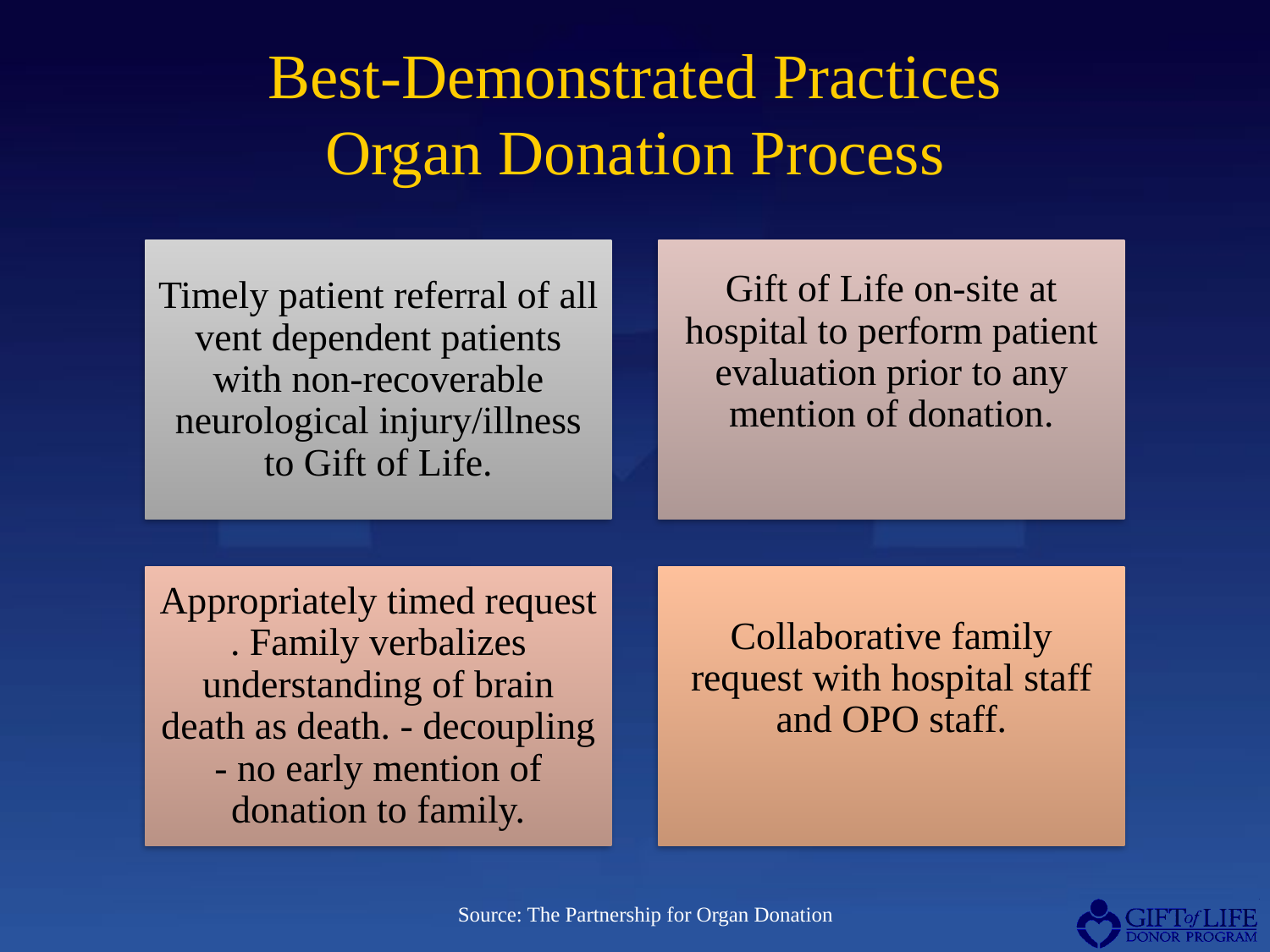

# Best-Demonstrated Practices Organ Donation Process
Timely patient referral of all vent dependent patients with non-recoverable neurological injury/illness to Gift of Life.
Gift of Life on-site at hospital to perform patient evaluation prior to any mention of donation.

Appropriately timed request . Family verbalizes understanding of brain death as death. - decoupling - no early mention of donation to family.
Collaborative family request with hospital staff and OPO staff.

Source: The Partnership for Organ Donation